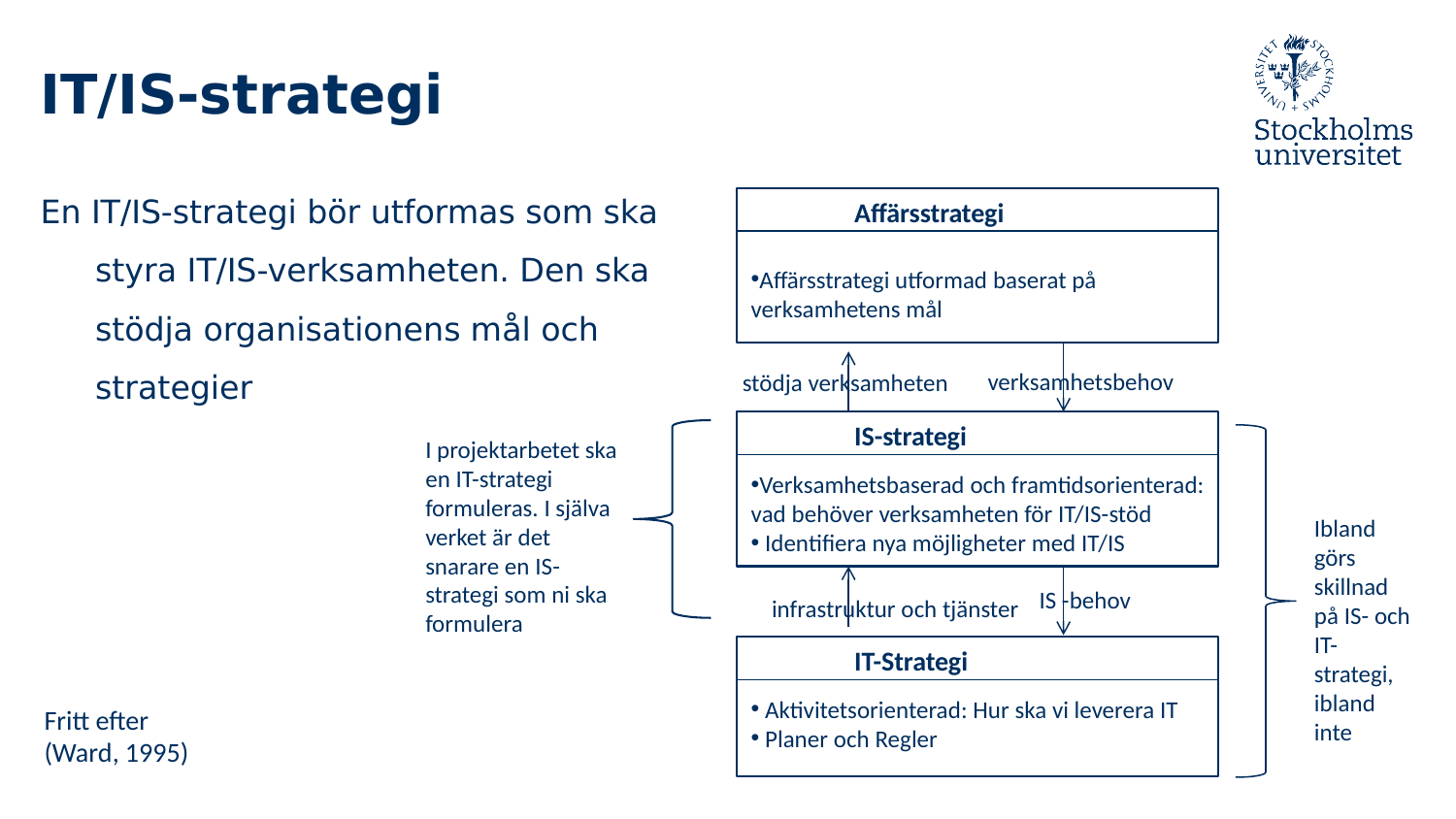

# IT/IS-strategi
En IT/IS-strategi bör utformas som ska styra IT/IS-verksamheten. Den ska stödja organisationens mål och strategier

Affärsstrategi
Affärsstrategi utformad baserat på verksamhetens mål

verksamhetsbehov
stödja verksamheten

IS-strategi

I projektarbetet ska en IT-strategi formuleras. I själva verket är det snarare en IS-strategi som ni ska formulera
Verksamhetsbaserad och framtidsorienterad: vad behöver verksamheten för IT/IS-stöd
 Identifiera nya möjligheter med IT/IS
Ibland görs skillnad på IS- och IT-strategi, ibland inte
IS -behov
infrastruktur och tjänster
IT-Strategi

 Aktivitetsorienterad: Hur ska vi leverera IT
 Planer och Regler

Fritt efter
(Ward, 1995)